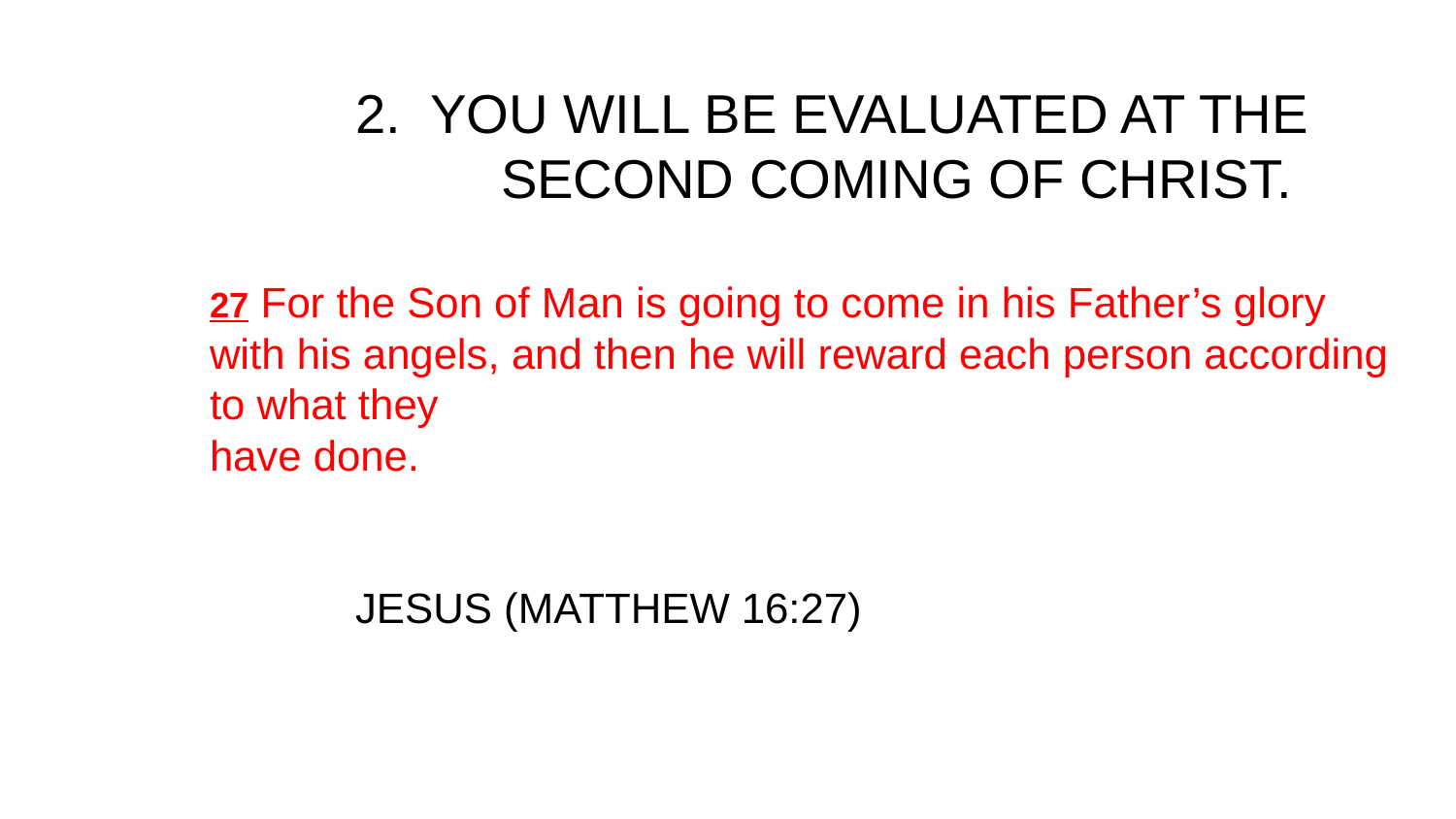

# 2.  YOU WILL BE EVALUATED AT THE
			SECOND COMING OF CHRIST.

27 For the Son of Man is going to come in his Father’s glory with his angels, and then he will reward each person according to what they
have done.

		JESUS (MATTHEW 16:27)